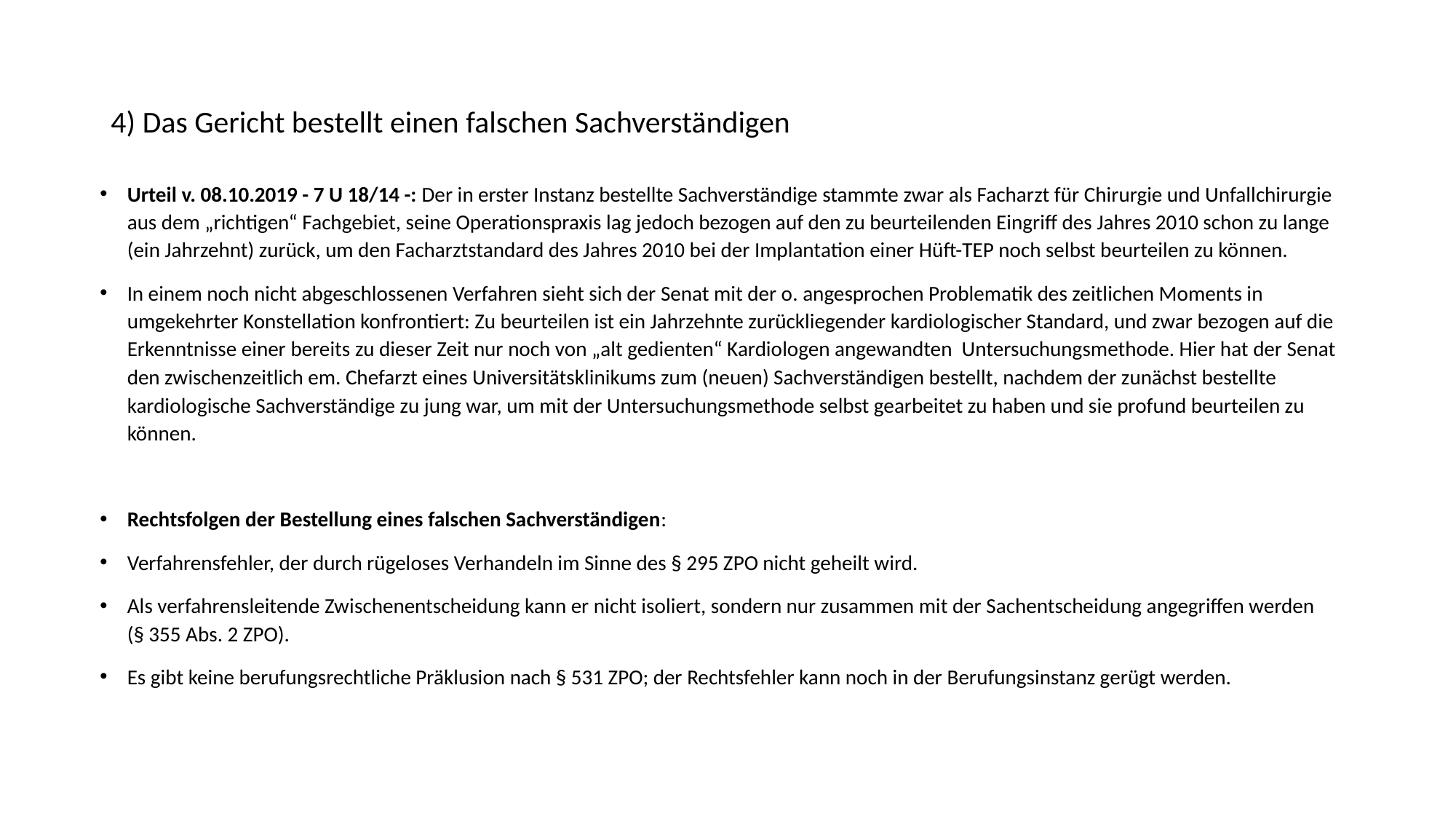

# 4) Das Gericht bestellt einen falschen Sachverständigen
Urteil v. 08.10.2019 - 7 U 18/14 -: Der in erster Instanz bestellte Sachverständige stammte zwar als Facharzt für Chirurgie und Unfallchirurgie aus dem „richtigen“ Fachgebiet, seine Operationspraxis lag jedoch bezogen auf den zu beurteilenden Eingriff des Jahres 2010 schon zu lange (ein Jahrzehnt) zurück, um den Facharztstandard des Jahres 2010 bei der Implantation einer Hüft-TEP noch selbst beurteilen zu können.
In einem noch nicht abgeschlossenen Verfahren sieht sich der Senat mit der o. angesprochen Problematik des zeitlichen Moments in umgekehrter Konstellation konfrontiert: Zu beurteilen ist ein Jahrzehnte zurückliegender kardiologischer Standard, und zwar bezogen auf die Erkenntnisse einer bereits zu dieser Zeit nur noch von „alt gedienten“ Kardiologen angewandten  Untersuchungsmethode. Hier hat der Senat den zwischenzeitlich em. Chefarzt eines Universitätsklinikums zum (neuen) Sachverständigen bestellt, nachdem der zunächst bestellte kardiologische Sachverständige zu jung war, um mit der Untersuchungsmethode selbst gearbeitet zu haben und sie profund beurteilen zu können.

Rechtsfolgen der Bestellung eines falschen Sachverständigen:
Verfahrensfehler, der durch rügeloses Verhandeln im Sinne des § 295 ZPO nicht geheilt wird.
Als verfahrensleitende Zwischenentscheidung kann er nicht isoliert, sondern nur zusammen mit der Sachentscheidung angegriffen werden
(§ 355 Abs. 2 ZPO).
Es gibt keine berufungsrechtliche Präklusion nach § 531 ZPO; der Rechtsfehler kann noch in der Berufungsinstanz gerügt werden.